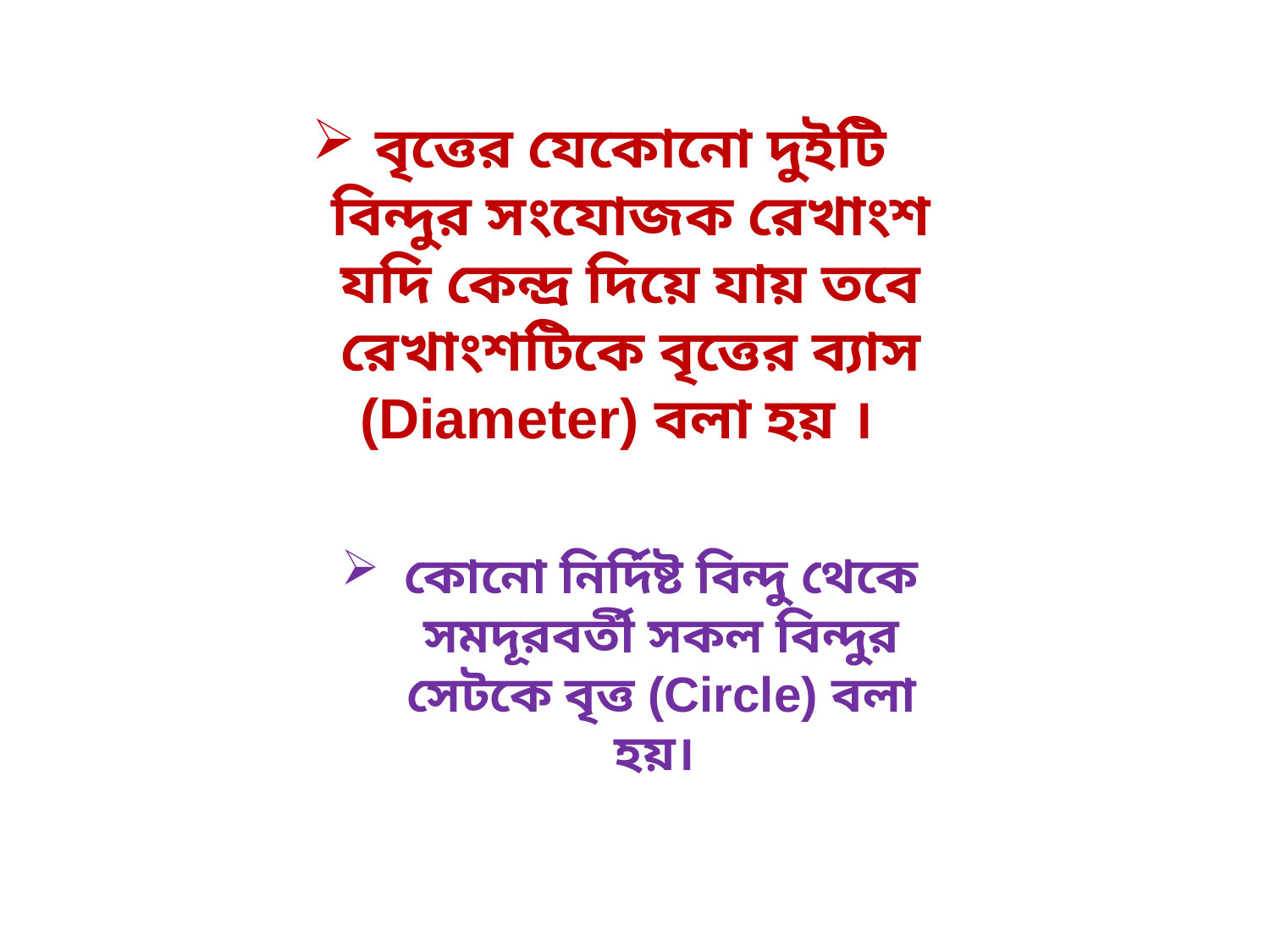

বৃত্তের যেকোনো দুইটি বিন্দুর সংযোজক রেখাংশ যদি কেন্দ্র দিয়ে যায় তবে রেখাংশটিকে বৃত্তের ব্যাস (Diameter) বলা হয় ।
কোনো নির্দিষ্ট বিন্দু থেকে সমদূরবর্তী সকল বিন্দুর সেটকে বৃত্ত (Circle) বলা হয়।